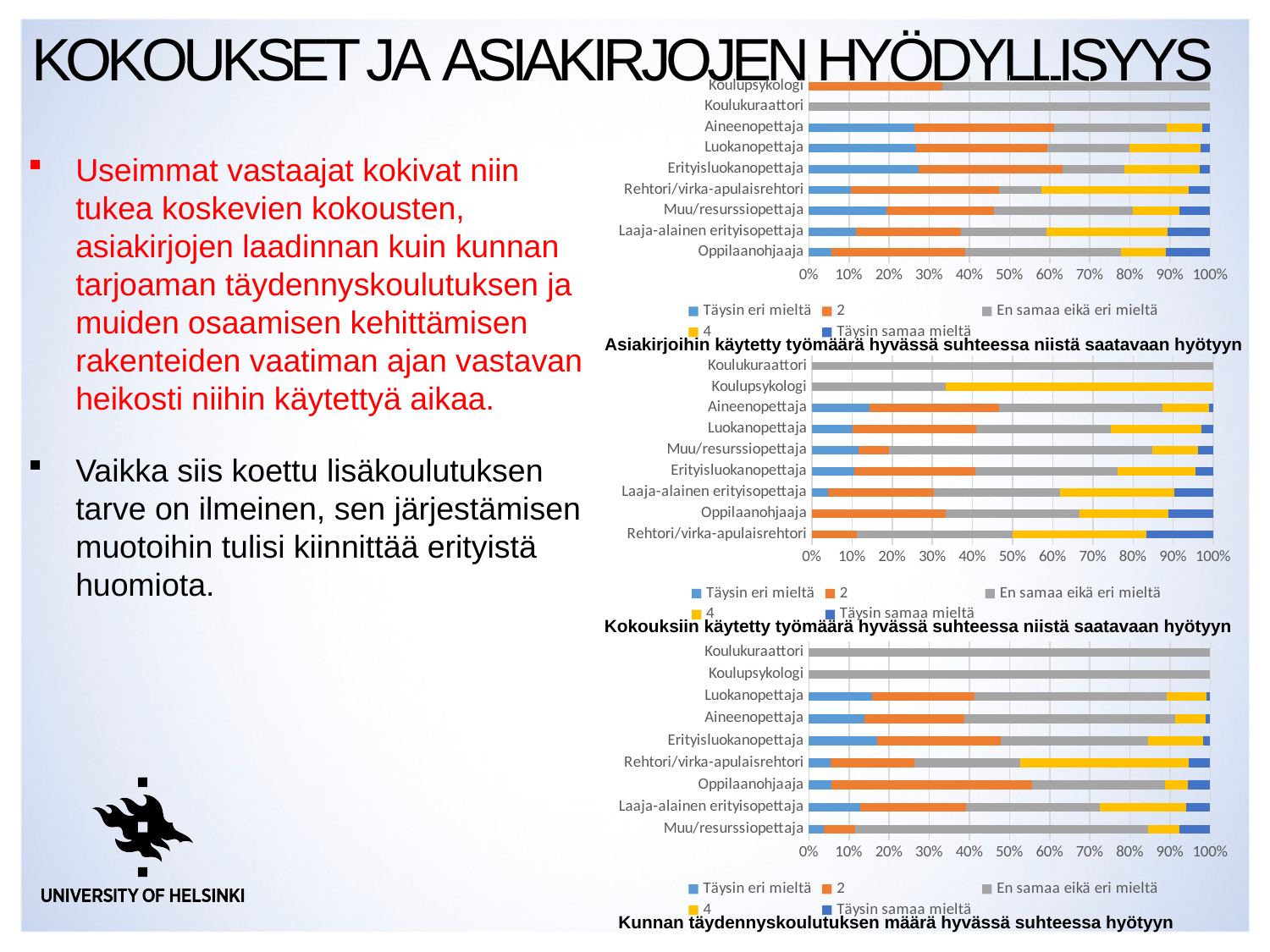

# Kokoukset ja  asiakirjojen hyödyllisyys

### Chart

| Category | Täysin eri mieltä | 2 | En samaa eikä eri mieltä | 4 | Täysin samaa mieltä |
|---|---|---|---|---|---|
| Oppilaanohjaaja | 5.6 | 33.3 | 38.9 | 11.1 | 11.1 |
| Laaja-alainen erityisopettaja | 11.7 | 26.2 | 21.4 | 30.1 | 10.7 |
| Muu/resurssiopettaja | 19.2 | 26.9 | 34.6 | 11.5 | 7.7 |
| Rehtori/virka-apulaisrehtori | 10.5 | 36.8 | 10.5 | 36.8 | 5.3 |
| Erityisluokanopettaja | 27.4 | 35.9 | 15.4 | 18.8 | 2.6 |
| Luokanopettaja | 26.7 | 32.8 | 20.4 | 17.7 | 2.4 |
| Aineenopettaja | 26.4 | 34.7 | 28.1 | 8.9 | 2.0 |
| Koulukuraattori | None | None | 100.0 | None | None |
| Koulupsykologi | None | 33.3 | 66.7 | None | None |
Useimmat vastaajat kokivat niin tukea koskevien kokousten, asiakirjojen laadinnan kuin kunnan tarjoaman täydennyskoulutuksen ja muiden osaamisen kehittämisen rakenteiden vaatiman ajan vastavan heikosti niihin käytettyä aikaa.

Vaikka siis koettu lisäkoulutuksen tarve on ilmeinen, sen järjestämisen muotoihin tulisi kiinnittää erityistä huomiota.

Asiakirjoihin käytetty työmäärä hyvässä suhteessa niistä saatavaan hyötyyn

### Chart

| Category | Täysin eri mieltä | 2 | En samaa eikä eri mieltä | 4 | Täysin samaa mieltä |
|---|---|---|---|---|---|
| Rehtori/virka-apulaisrehtori | None | 11.1 | 38.9 | 33.3 | 16.7 |
| Oppilaanohjaaja | None | 33.3 | 33.3 | 22.2 | 11.1 |
| Laaja-alainen erityisopettaja | 3.9 | 26.5 | 31.4 | 28.4 | 9.8 |
| Erityisluokanopettaja | 10.6 | 30.1 | 35.4 | 19.5 | 4.4 |
| Muu/resurssiopettaja | 11.5 | 7.7 | 65.4 | 11.5 | 3.8 |
| Luokanopettaja | 10.2 | 30.7 | 33.5 | 22.7 | 2.9 |
| Aineenopettaja | 14.4 | 32.2 | 40.8 | 11.5 | 1.1 |
| Koulupsykologi | None | None | 33.3 | 66.7 | None |
| Koulukuraattori | None | None | 100.0 | None | None |
Kokouksiin käytetty työmäärä hyvässä suhteessa niistä saatavaan hyötyyn

### Chart

| Category | Täysin eri mieltä | 2 | En samaa eikä eri mieltä | 4 | Täysin samaa mieltä |
|---|---|---|---|---|---|
| Muu/resurssiopettaja | 3.8 | 7.7 | 73.1 | 7.7 | 7.7 |
| Laaja-alainen erityisopettaja | 12.7 | 26.5 | 33.3 | 21.6 | 5.9 |
| Oppilaanohjaaja | 5.6 | 50.0 | 33.3 | 5.6 | 5.6 |
| Rehtori/virka-apulaisrehtori | 5.3 | 21.1 | 26.3 | 42.1 | 5.3 |
| Erityisluokanopettaja | 17.1 | 30.8 | 36.8 | 13.7 | 1.7 |
| Aineenopettaja | 13.9 | 24.9 | 52.5 | 7.5 | 1.2 |
| Luokanopettaja | 15.8 | 25.5 | 47.7 | 9.9 | 1.0 |
| Koulupsykologi | None | None | 100.0 | None | None |
| Koulukuraattori | None | None | 100.0 | None | None |
Kunnan täydennyskoulutuksen määrä hyvässä suhteessa hyötyyn